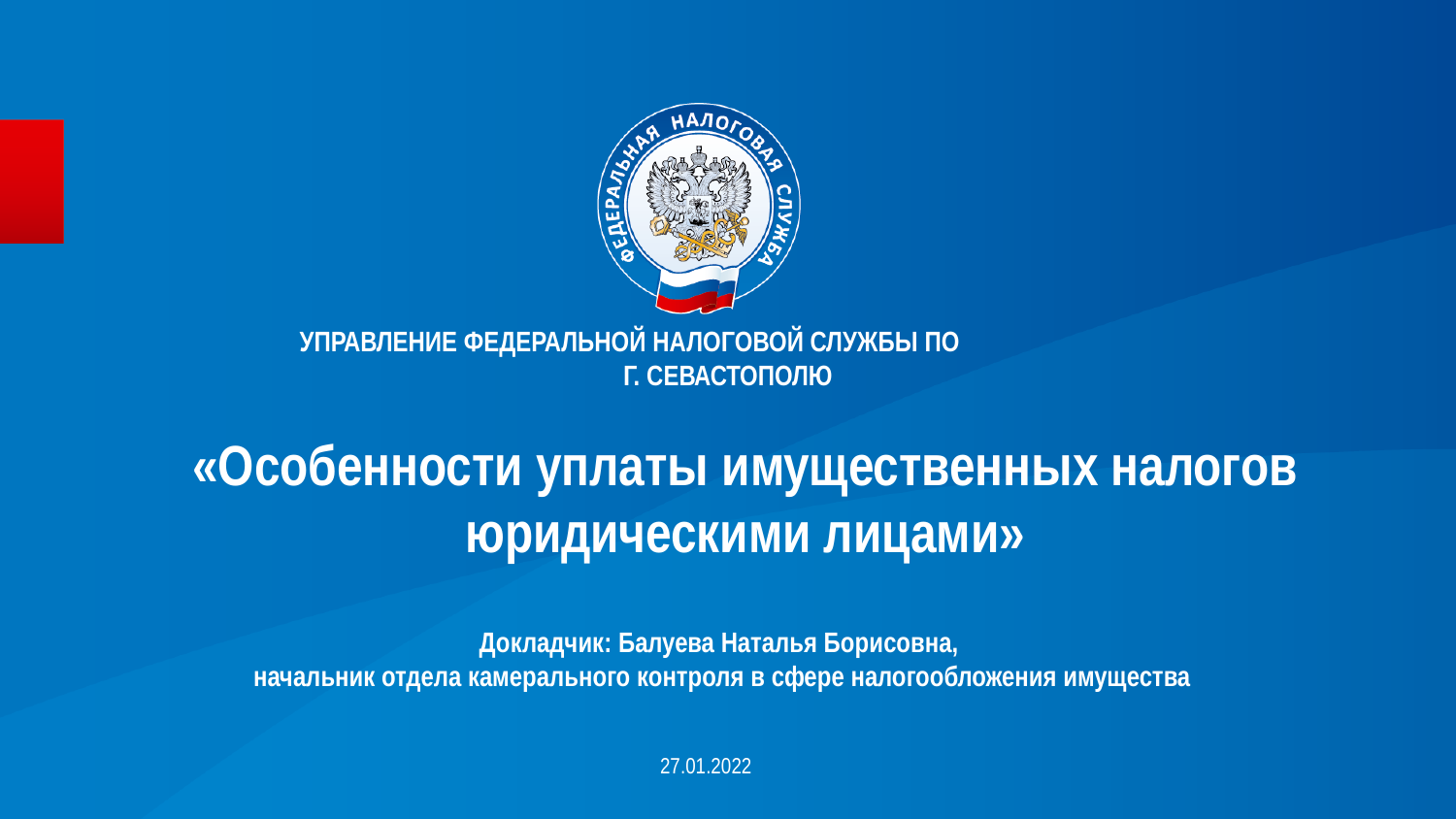

УПРАВЛЕНИЕ ФЕДЕРАЛЬНОЙ НАЛОГОВОЙ СЛУЖБЫ ПО
Г. СЕВАСТОПОЛЮ
# «Особенности уплаты имущественных налогов юридическими лицами»
Докладчик: Балуева Наталья Борисовна,
начальник отдела камерального контроля в сфере налогообложения имущества
27.01.2022